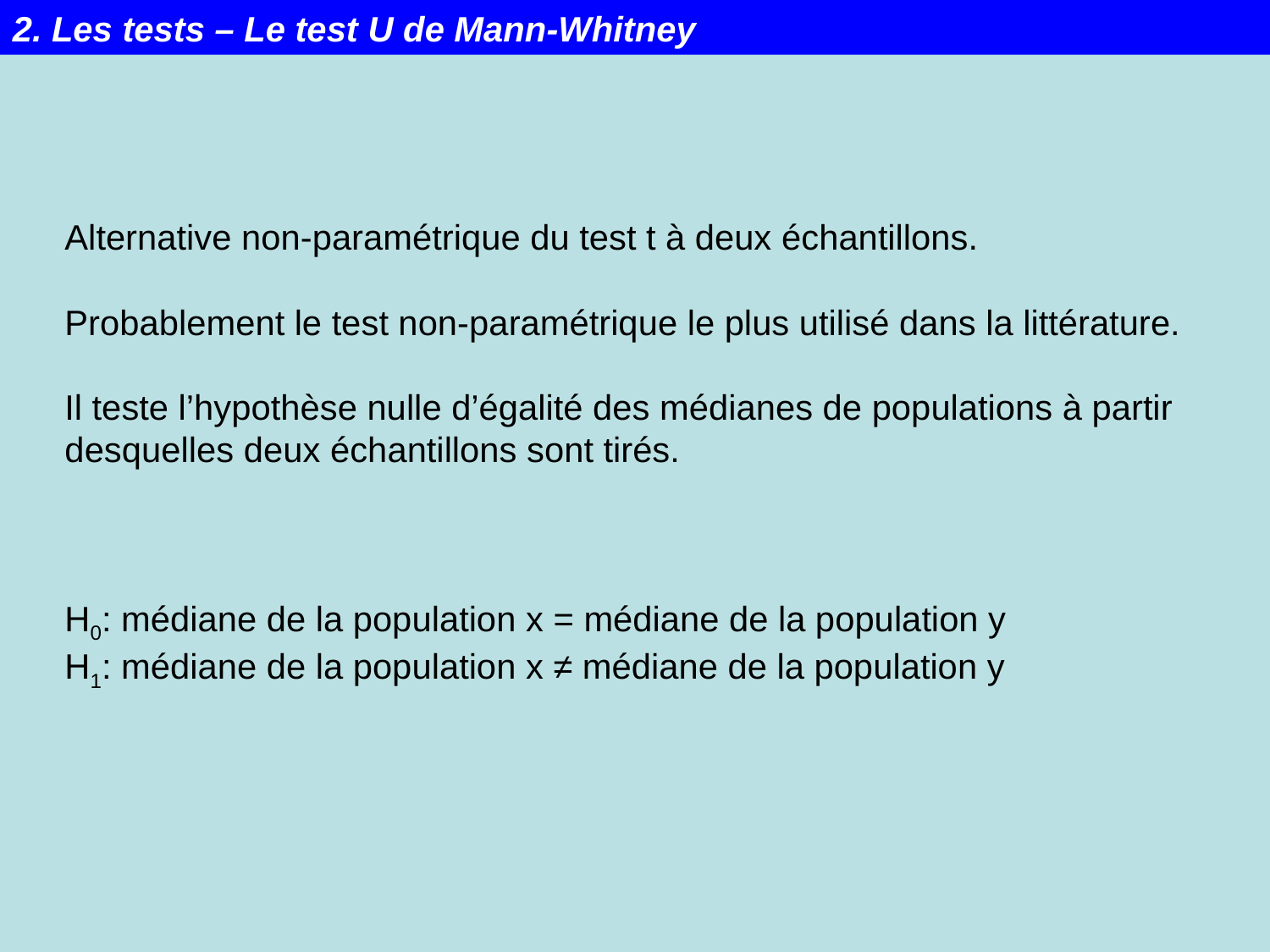

2. Les tests – Le test U de Mann-Whitney
Alternative non-paramétrique du test t à deux échantillons.

Probablement le test non-paramétrique le plus utilisé dans la littérature.

Il teste l’hypothèse nulle d’égalité des médianes de populations à partir desquelles deux échantillons sont tirés.

H0: médiane de la population x = médiane de la population y
H1: médiane de la population x ≠ médiane de la population y